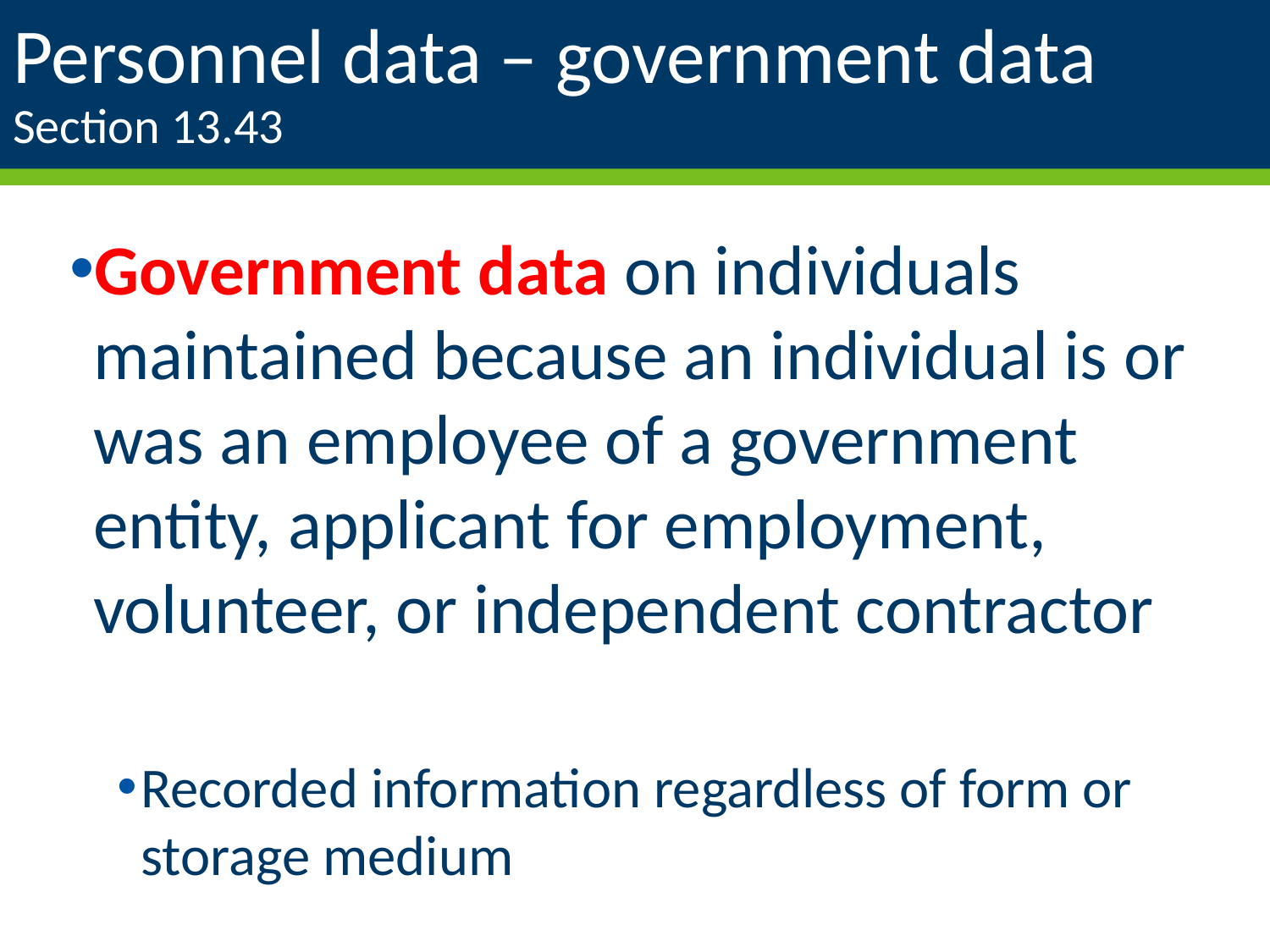

# Personnel data – government data Section 13.43
Government data on individuals maintained because an individual is or was an employee of a government entity, applicant for employment, volunteer, or independent contractor

Recorded information regardless of form or storage medium